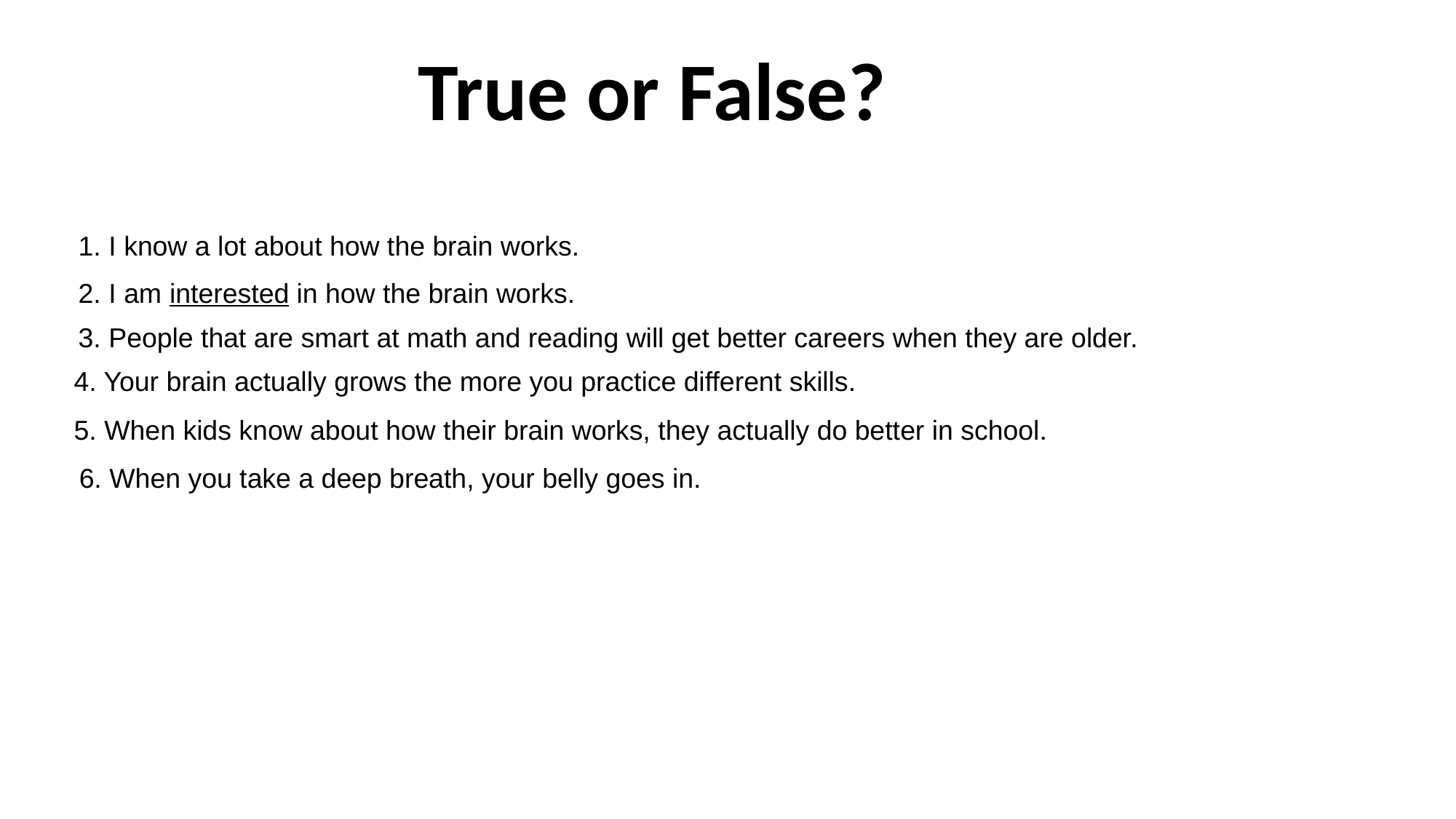

True or False?
1. I know a lot about how the brain works.
2. I am interested in how the brain works.
3. People that are smart at math and reading will get better careers when they are older.
4. Your brain actually grows the more you practice different skills.
5. When kids know about how their brain works, they actually do better in school.
6. When you take a deep breath, your belly goes in.